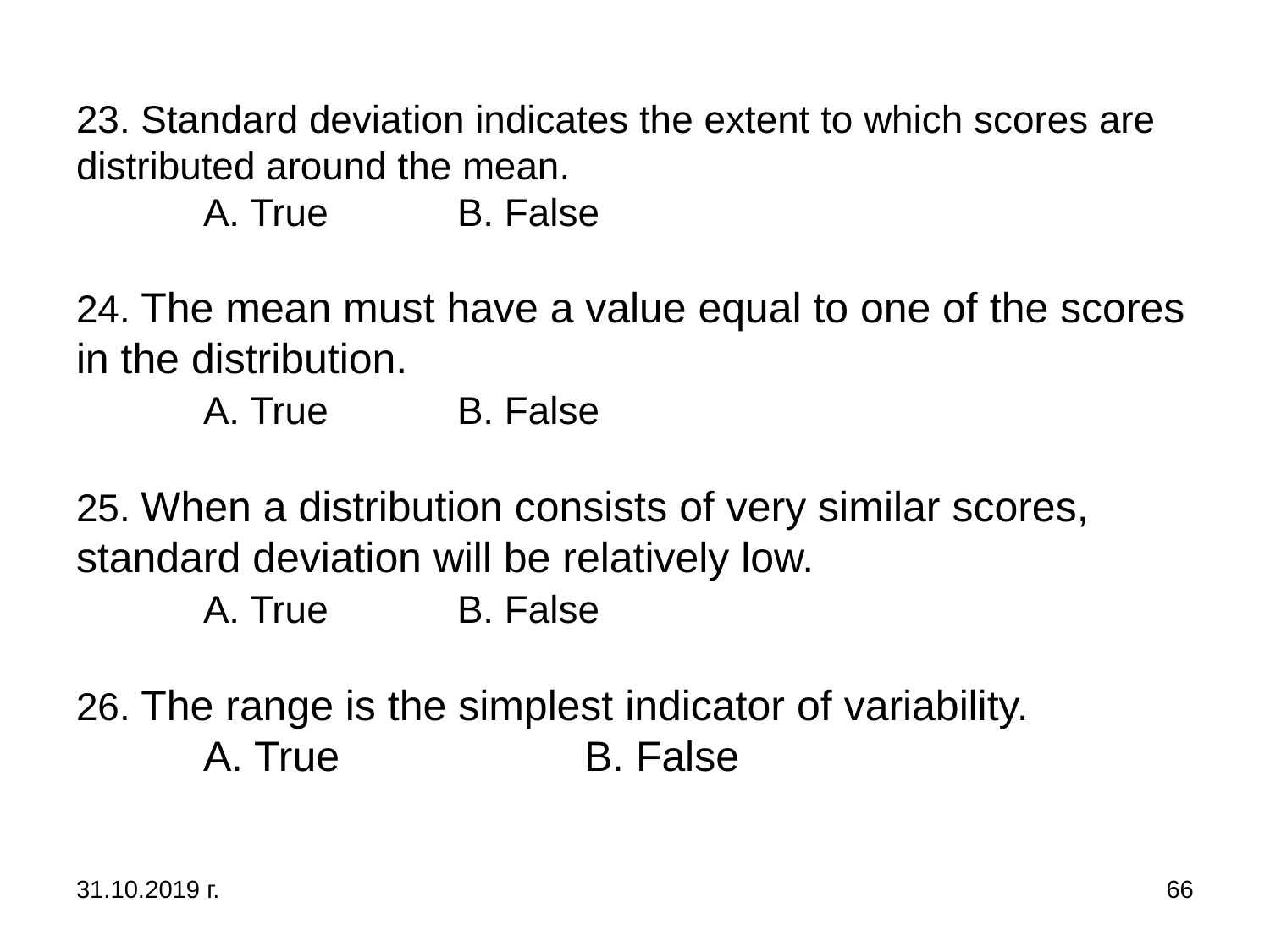

# 23. Standard deviation indicates the extent to which scores are distributed around the mean. A. True		B. False 24. The mean must have a value equal to one of the scores in the distribution. A. True		B. False 25. When a distribution consists of very similar scores, standard deviation will be relatively low. A. True		B. False 26. The range is the simplest indicator of variability. A. True		B. False
31.10.2019 г.
66